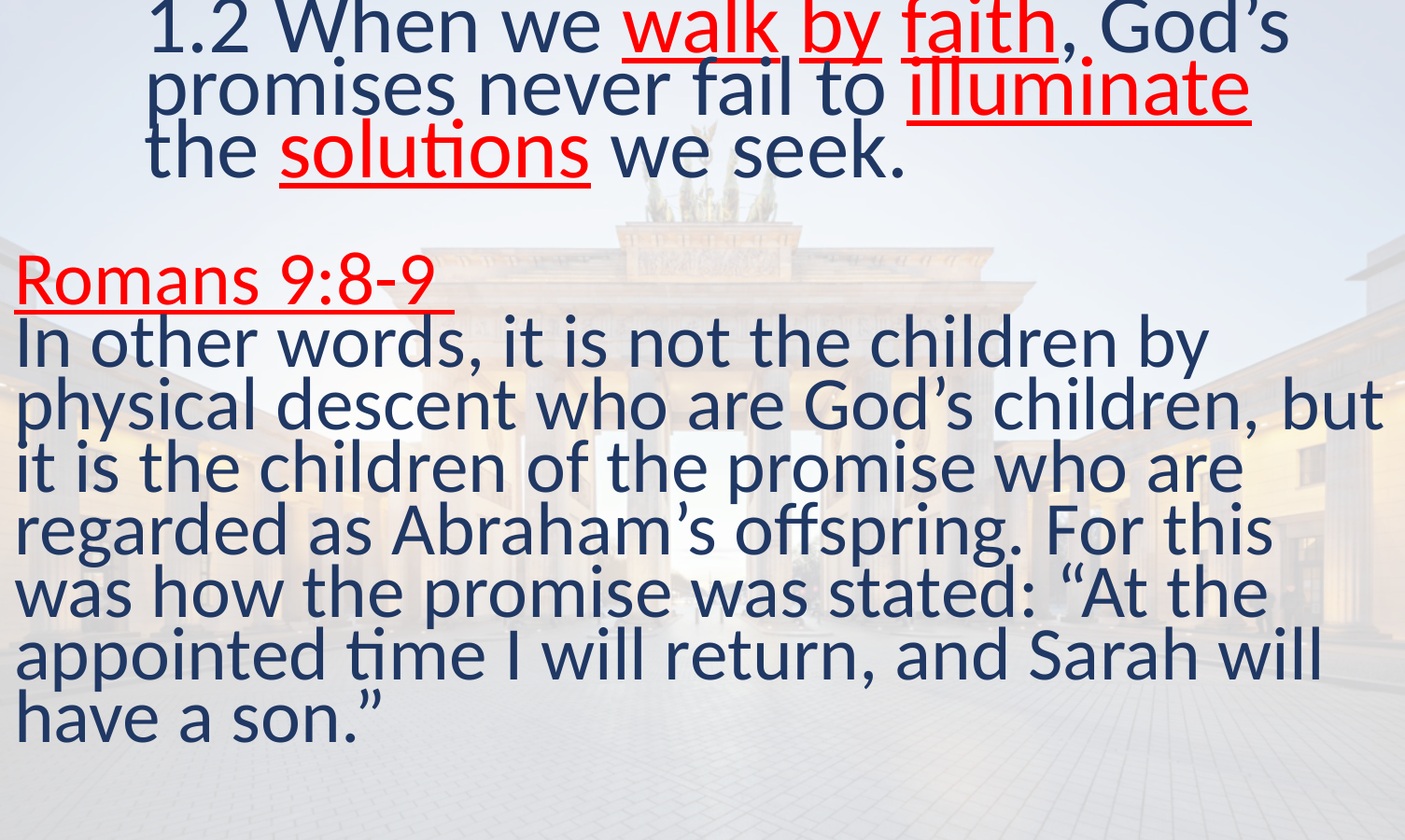

# 1.2 	When we walk by faith, God’s 				promises never fail to illuminate 			the solutions we seek.   Romans 9:8-9 In other words, it is not the children by physical descent who are God’s children, but it is the children of the promise who are regarded as Abraham’s offspring. For this was how the promise was stated: “At the appointed time I will return, and Sarah will have a son.”